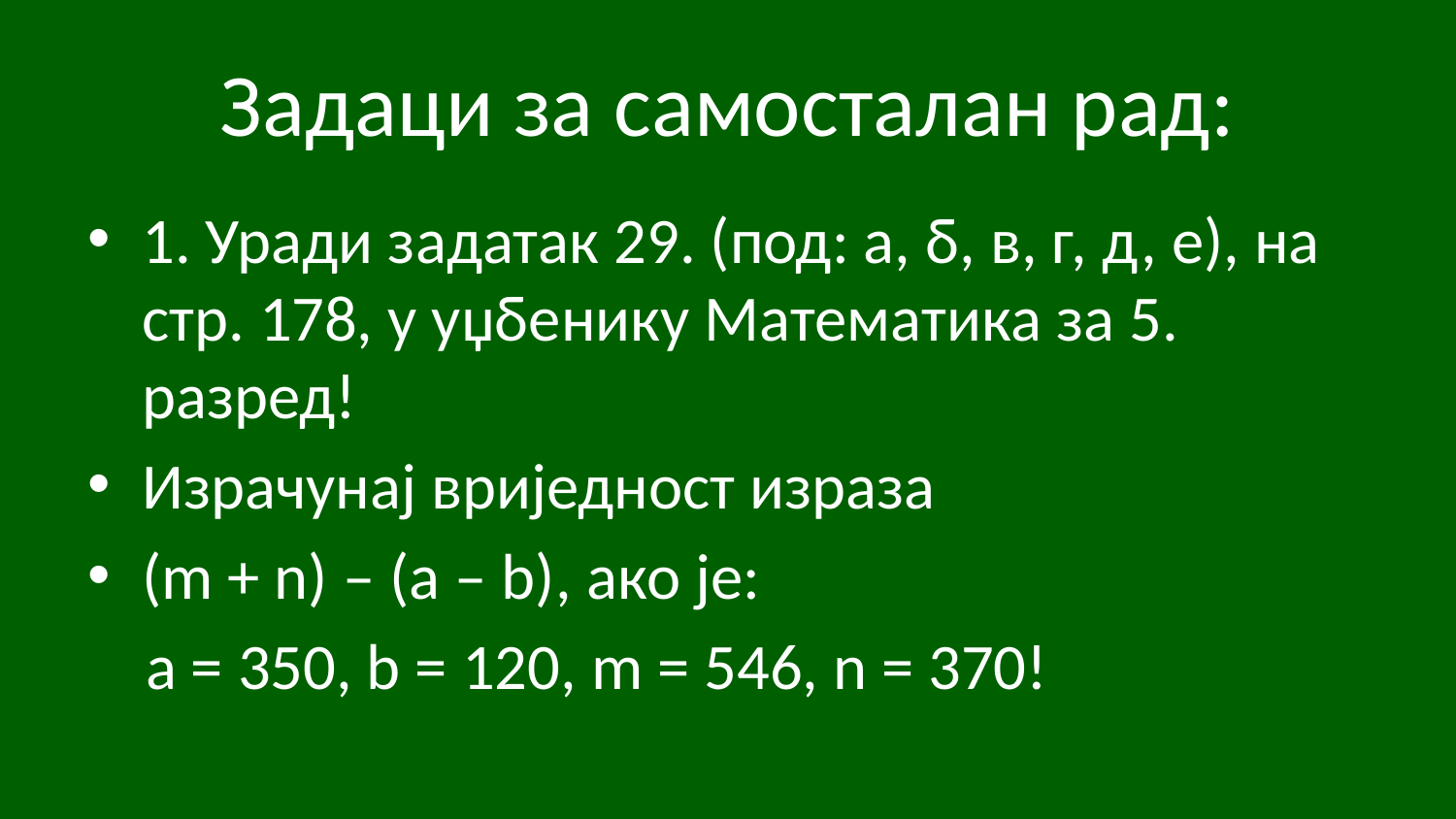

# Задаци за самосталан рад:
1. Уради задатак 29. (под: а, б, в, г, д, е), на стр. 178, у уџбенику Математика за 5. разред!
Израчунај вриједност израза
(m + n) – (a – b), ако је:
    a = 350, b = 120, m = 546, n = 370!